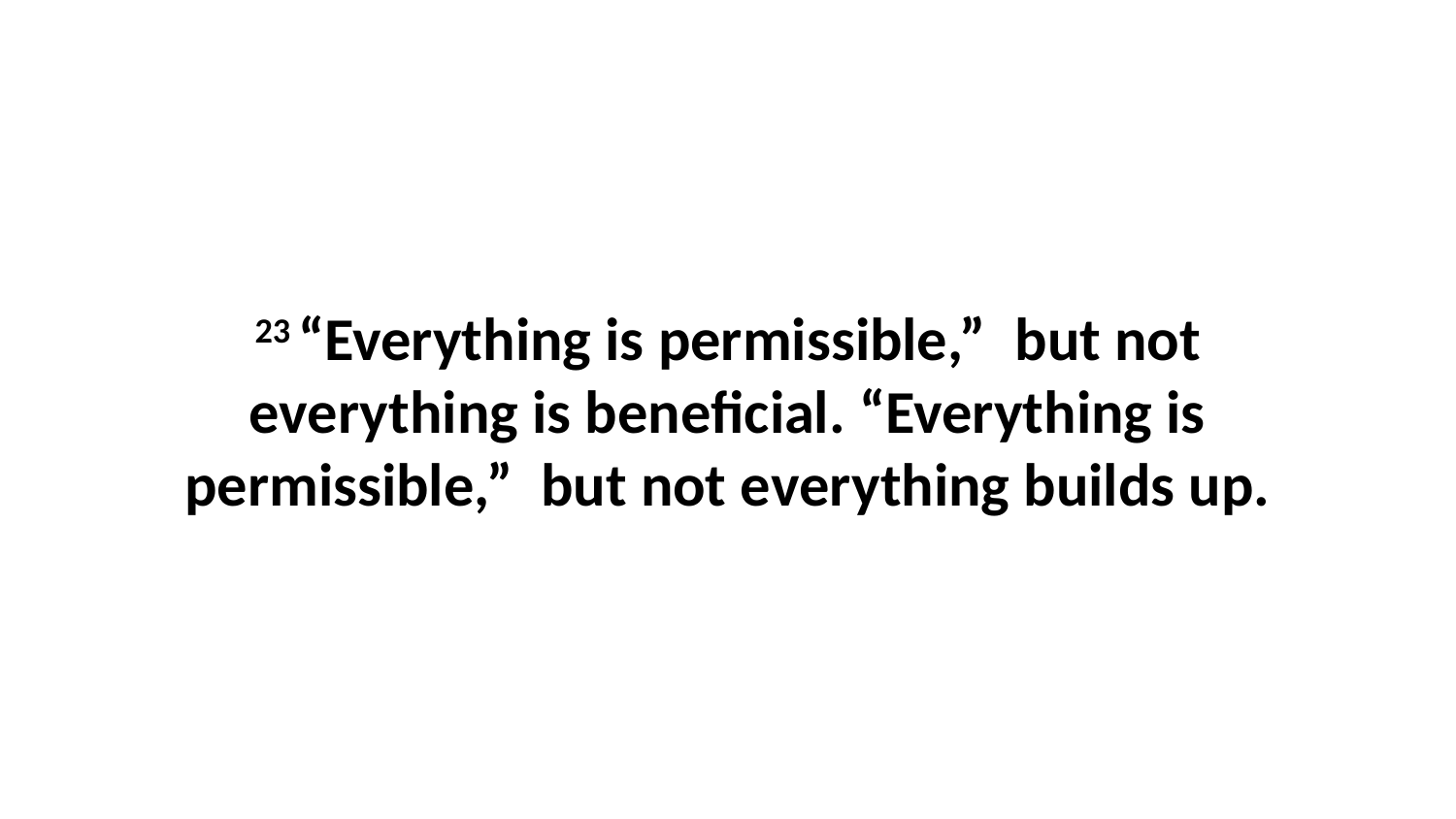

23 “Everything is permissible,”  but not everything is beneficial. “Everything is permissible,”  but not everything builds up.